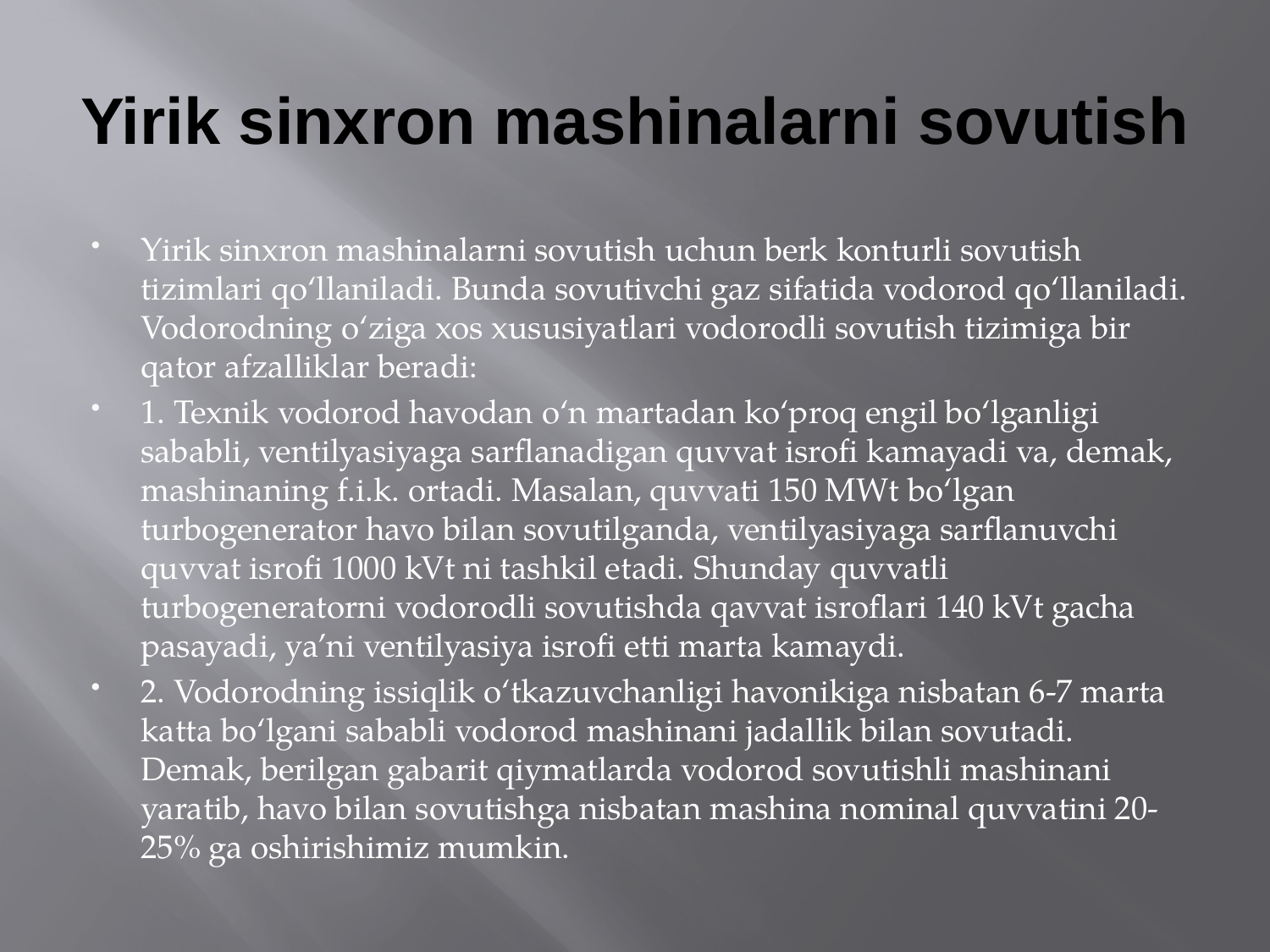

# Yirik sinxron mashinalarni sovutish
Yirik sinxron mashinalarni sovutish uchun berk konturli sovutish tizimlari qo‘llaniladi. Bunda sovutivchi gaz sifatida vodorod qo‘llaniladi. Vodorodning o‘ziga xos xususiyatlari vodorodli sovutish tizimiga bir qator afzalliklar beradi:
1. Texnik vodorod havodan o‘n martadan ko‘proq engil bo‘lganligi sababli, ventilyasiyaga sarflanadigan quvvat isrofi kamayadi va, demak, mashinaning f.i.k. ortadi. Masalan, quvvati 150 MWt bo‘lgan turbogenerator havo bilan sovutilganda, ventilyasiyaga sarflanuvchi quvvat isrofi 1000 kVt ni tashkil etadi. Shunday quvvatli turbogeneratorni vodorodli sovutishda qavvat isroflari 140 kVt gacha pasayadi, ya’ni ventilyasiya isrofi etti marta kamaydi.
2. Vodorodning issiqlik o‘tkazuvchanligi havonikiga nisbatan 6-7 marta katta bo‘lgani sababli vodorod mashinani jadallik bilan sovutadi. Demak, berilgan gabarit qiymatlarda vodorod sovutishli mashinani yaratib, havo bilan sovutishga nisbatan mashina nominal quvvatini 20-25% ga oshirishimiz mumkin.